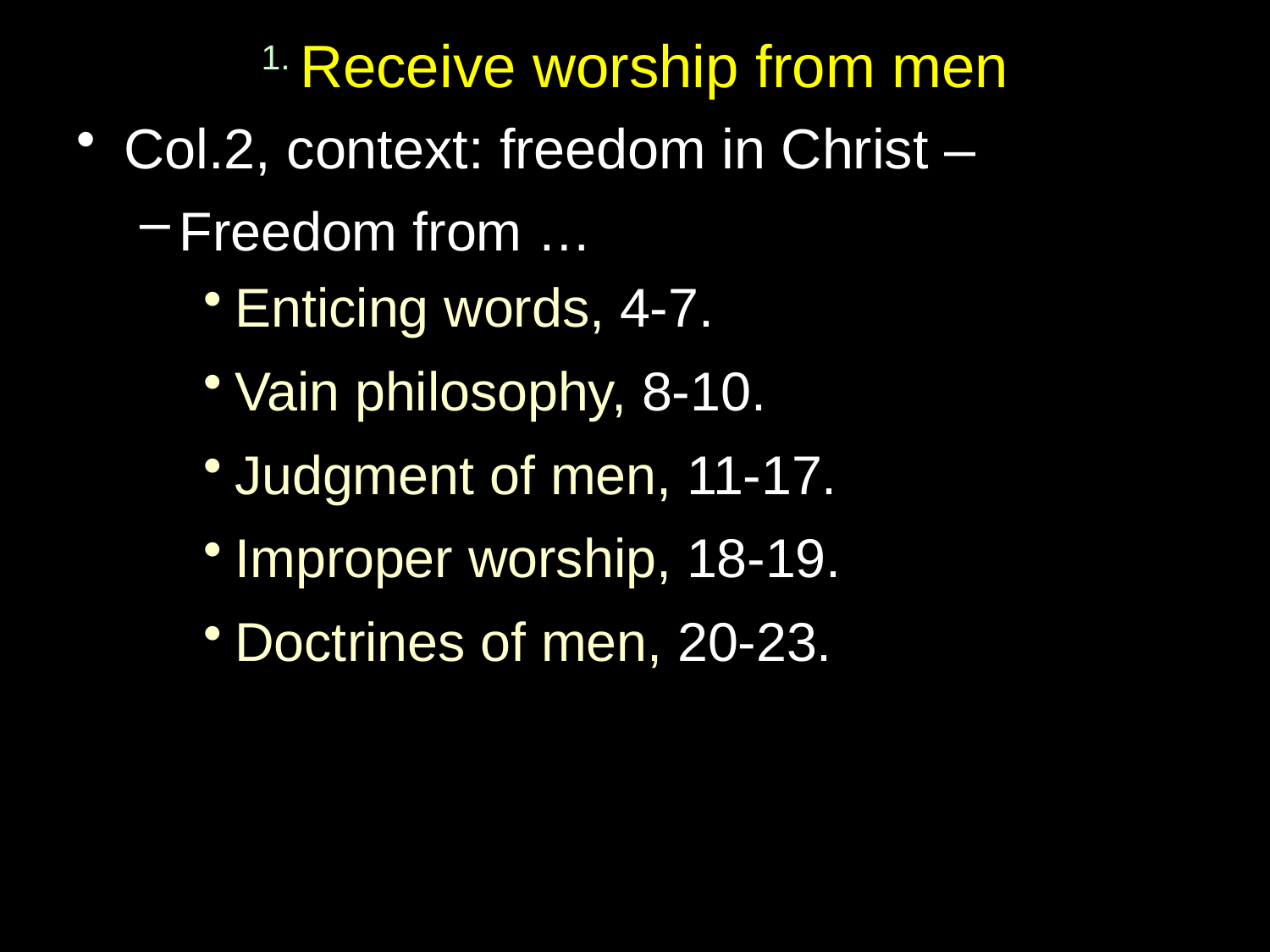

# 1. Receive worship from men
Col.2, context: freedom in Christ –
Freedom from …
Enticing words, 4-7.
Vain philosophy, 8-10.
Judgment of men, 11-17.
Improper worship, 18-19.
Doctrines of men, 20-23.